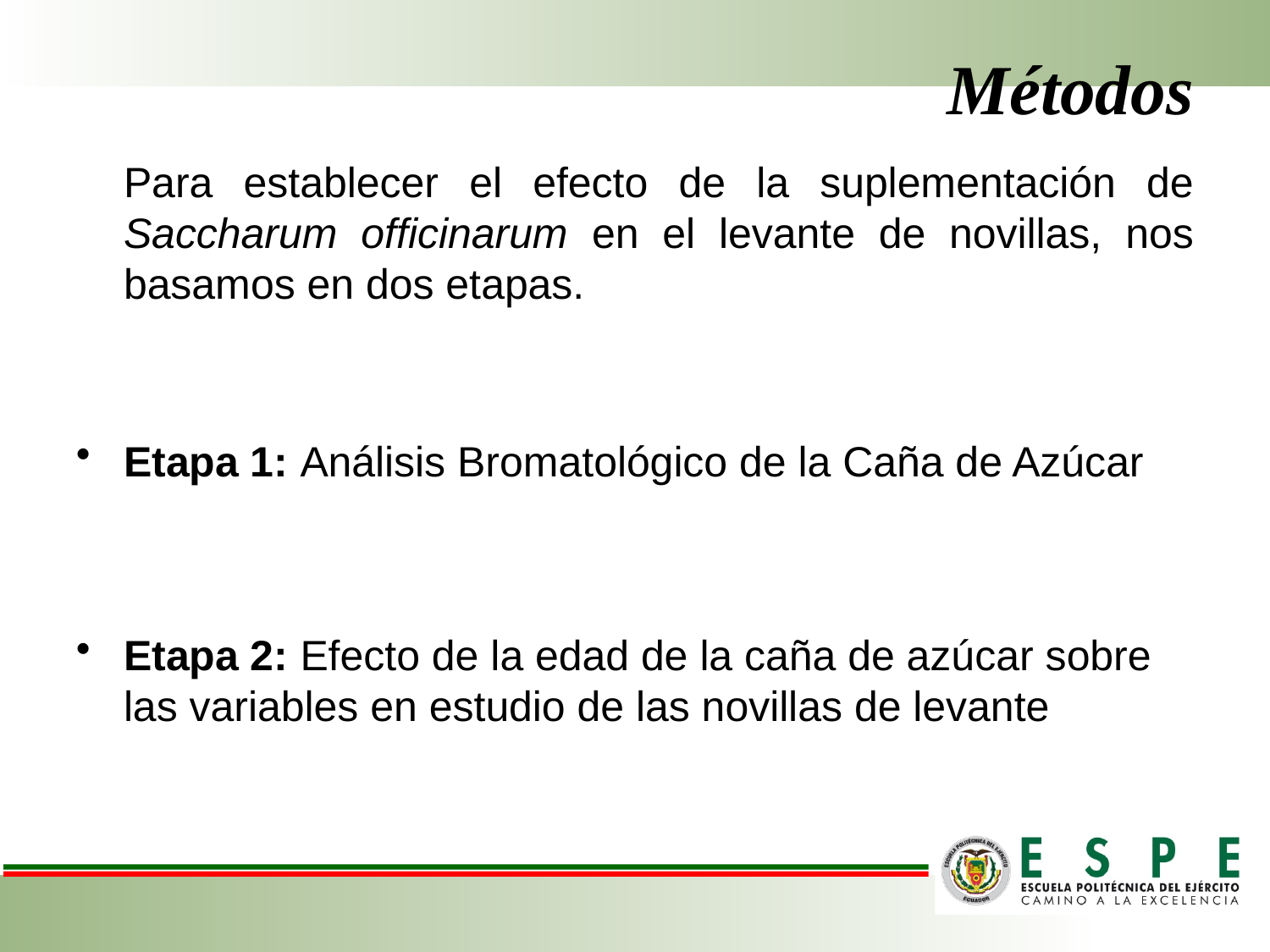

# Métodos
	Para establecer el efecto de la suplementación de Saccharum officinarum en el levante de novillas, nos basamos en dos etapas.

Etapa 1: Análisis Bromatológico de la Caña de Azúcar

Etapa 2: Efecto de la edad de la caña de azúcar sobre las variables en estudio de las novillas de levante